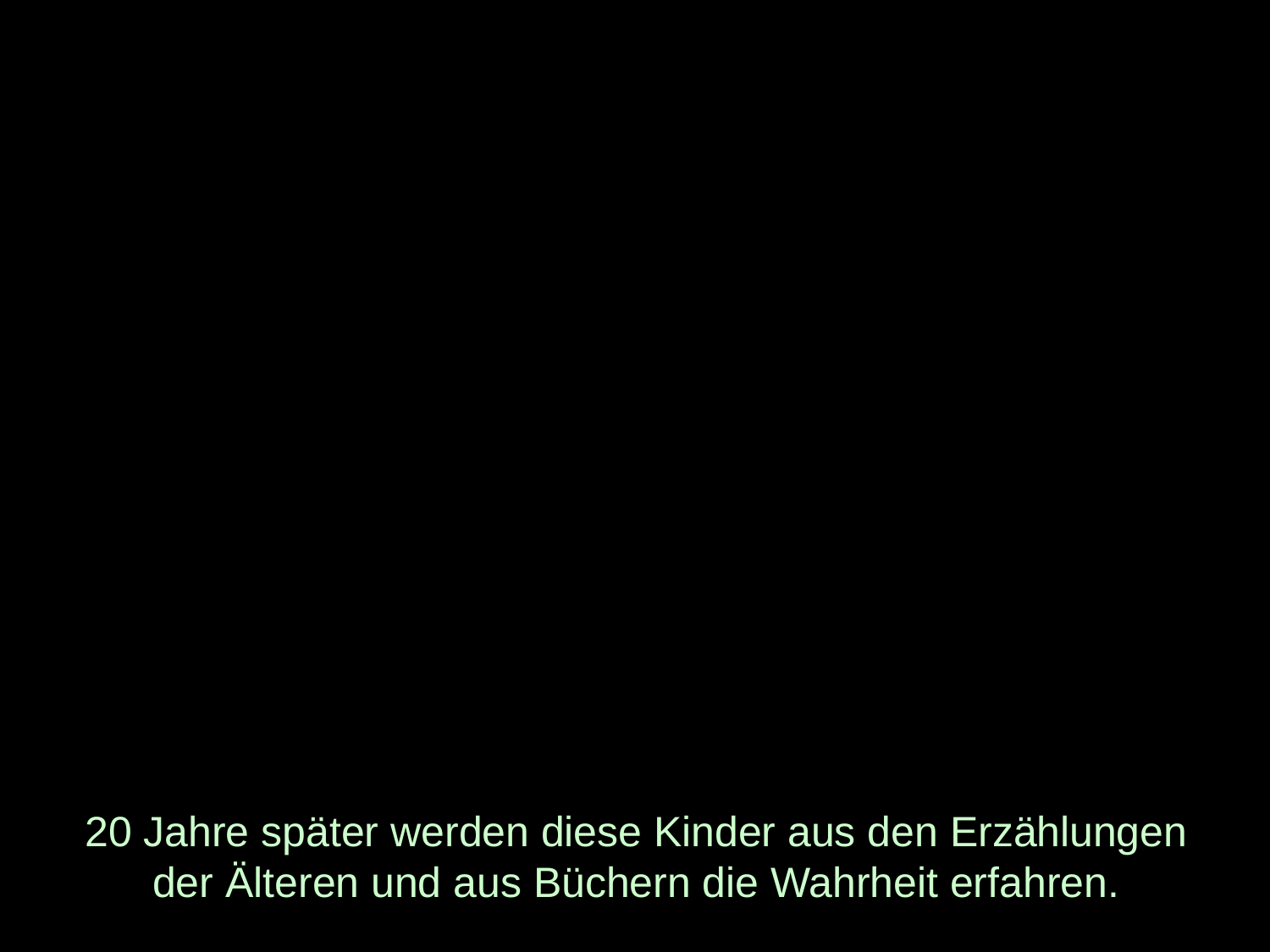

# 20 Jahre später werden diese Kinder aus den Erzählungen der Älteren und aus Büchern die Wahrheit erfahren.